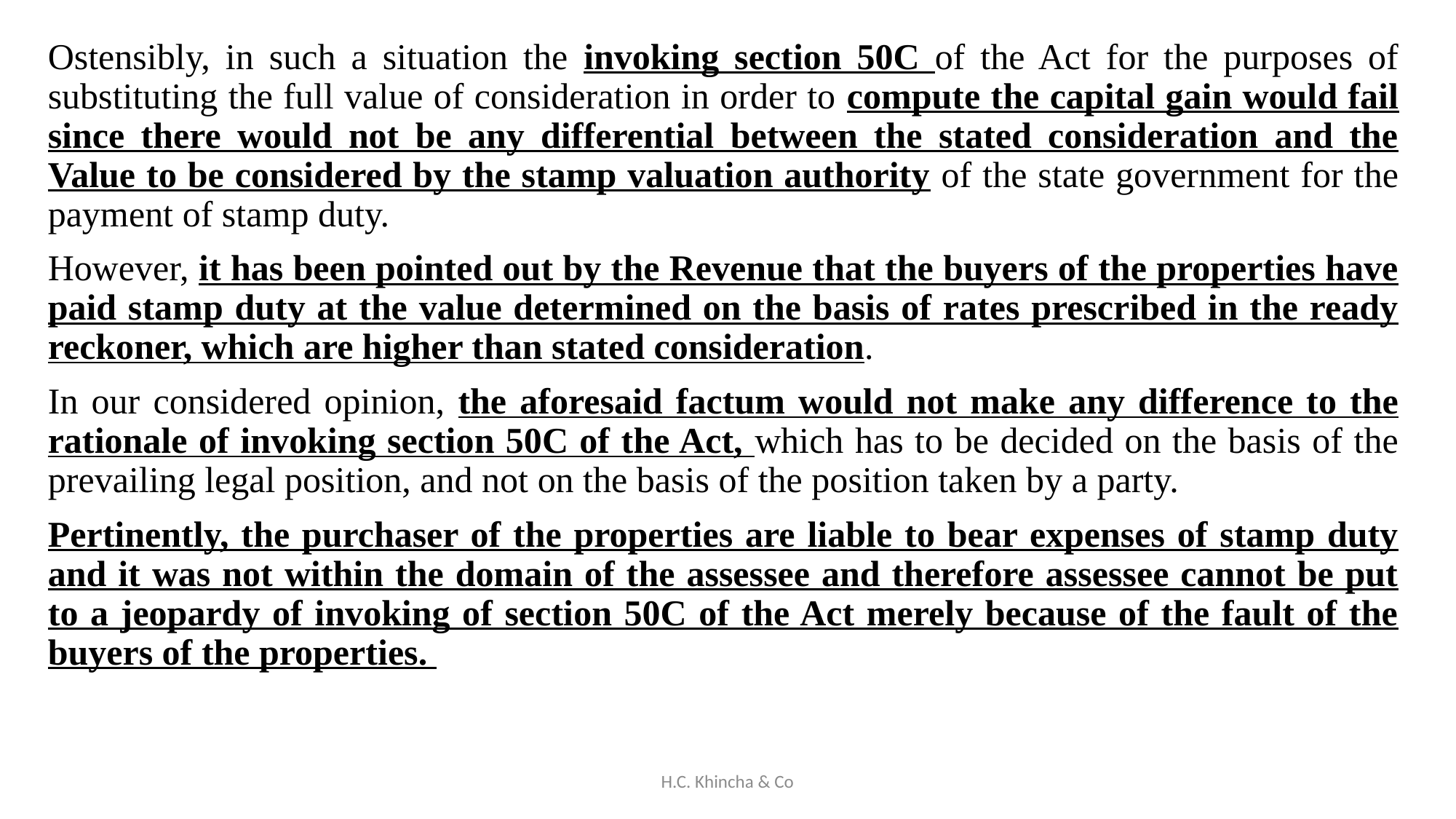

Ostensibly, in such a situation the invoking section 50C of the Act for the purposes of substituting the full value of consideration in order to compute the capital gain would fail since there would not be any differential between the stated consideration and the Value to be considered by the stamp valuation authority of the state government for the payment of stamp duty.
However, it has been pointed out by the Revenue that the buyers of the properties have paid stamp duty at the value determined on the basis of rates prescribed in the ready reckoner, which are higher than stated consideration.
In our considered opinion, the aforesaid factum would not make any difference to the rationale of invoking section 50C of the Act, which has to be decided on the basis of the prevailing legal position, and not on the basis of the position taken by a party.
Pertinently, the purchaser of the properties are liable to bear expenses of stamp duty and it was not within the domain of the assessee and therefore assessee cannot be put to a jeopardy of invoking of section 50C of the Act merely because of the fault of the buyers of the properties.
H.C. Khincha & Co